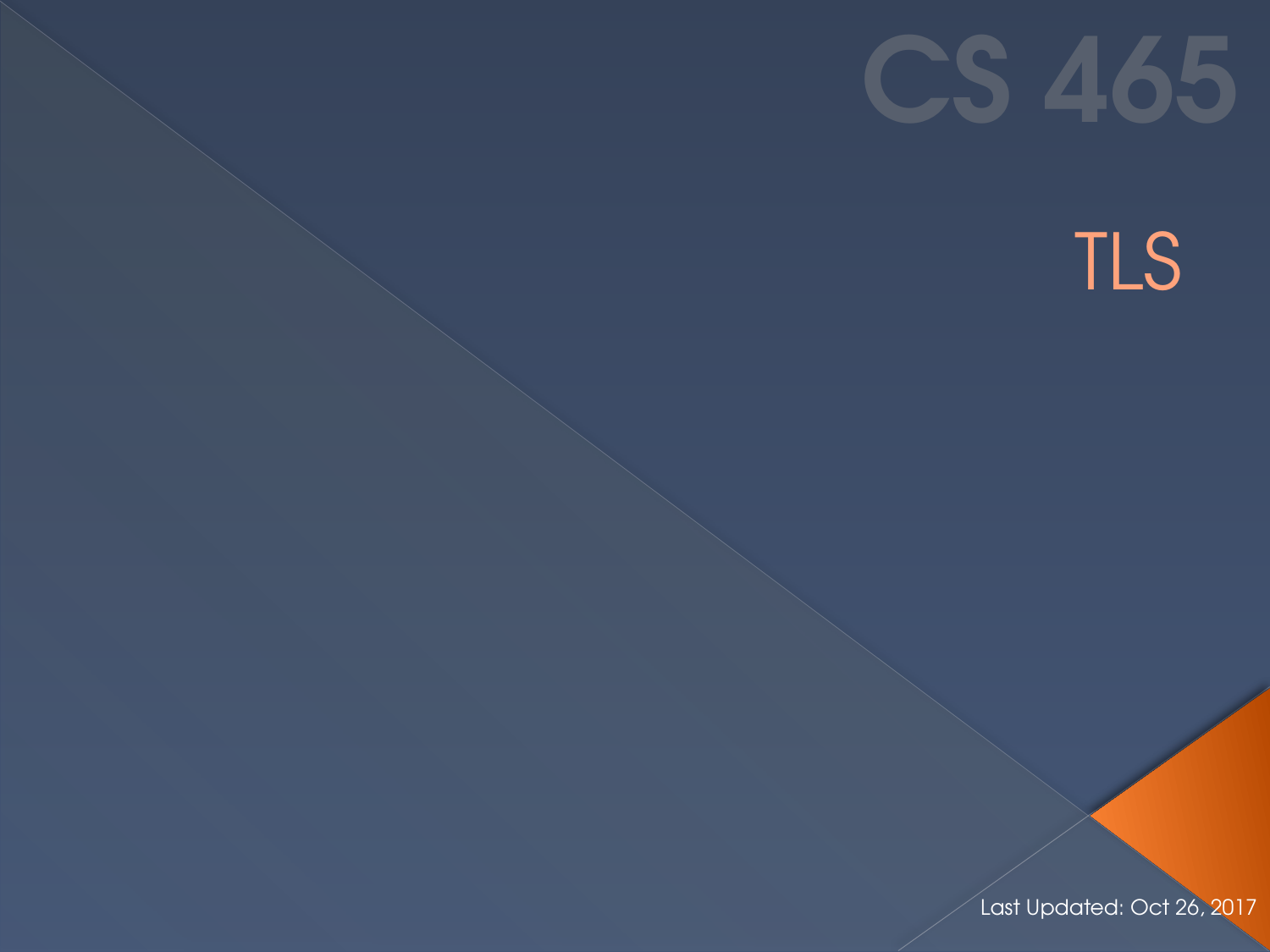

CS 465
# TLS

Last Updated: Oct 26, 2017